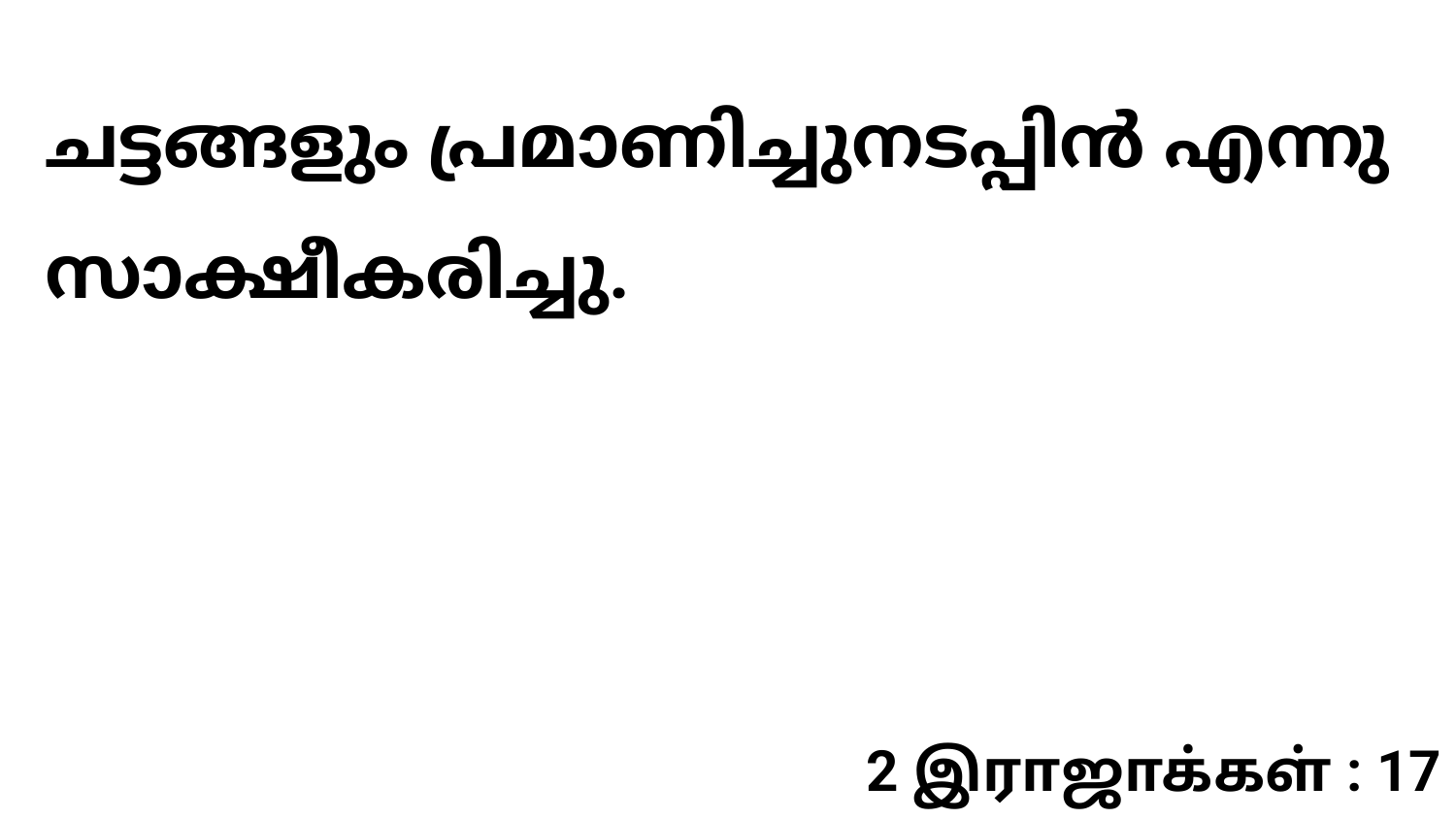

ചട്ടങ്ങളും പ്രമാണിച്ചുനടപ്പിൻ എന്നു സാക്ഷീകരിച്ചു.
2 இராஜாக்கள் : 17